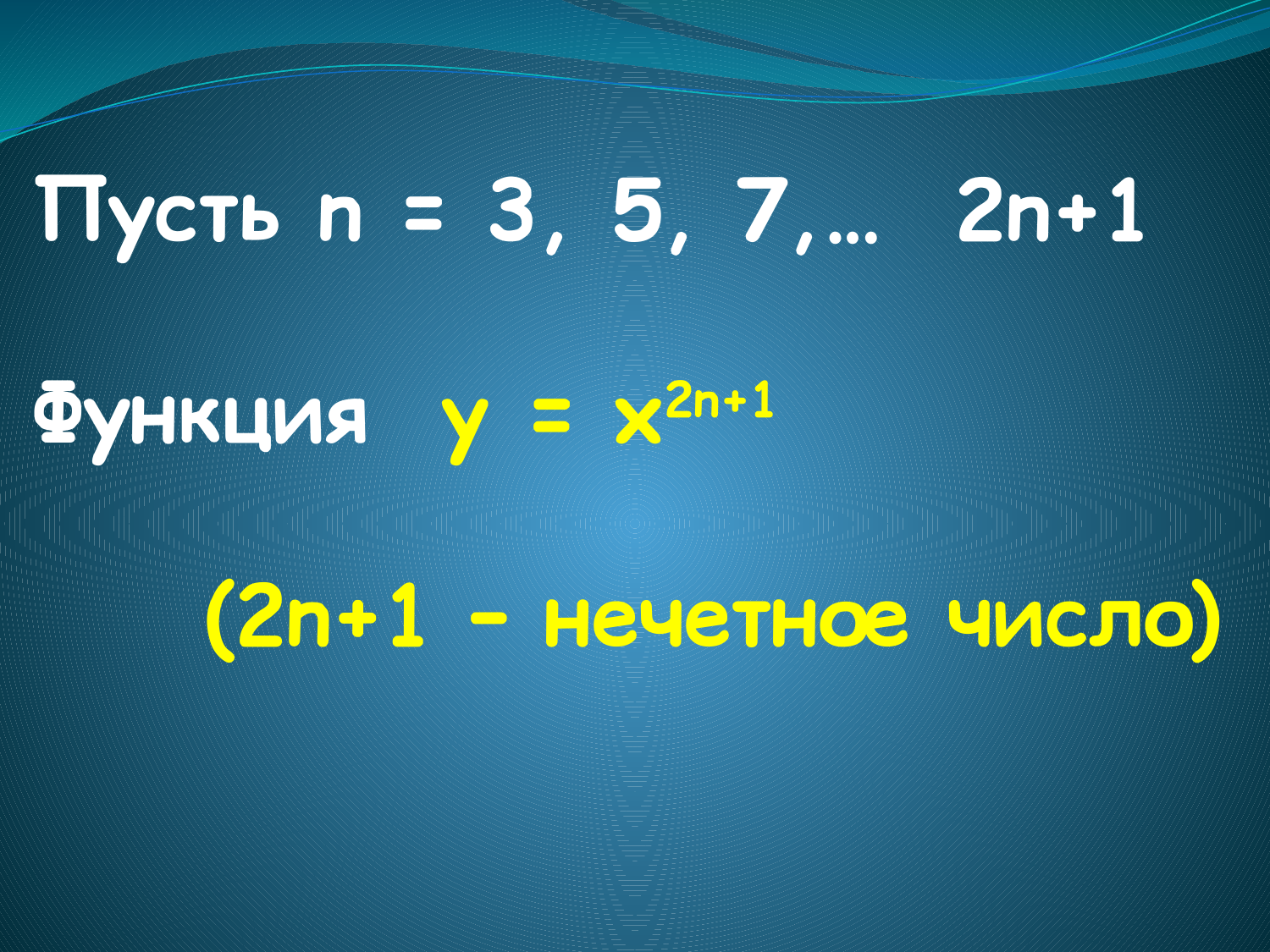

Пусть n = 3, 5, 7,…  2n+1

Функция  у = х2n+1

(2n+1 – нечетное число)